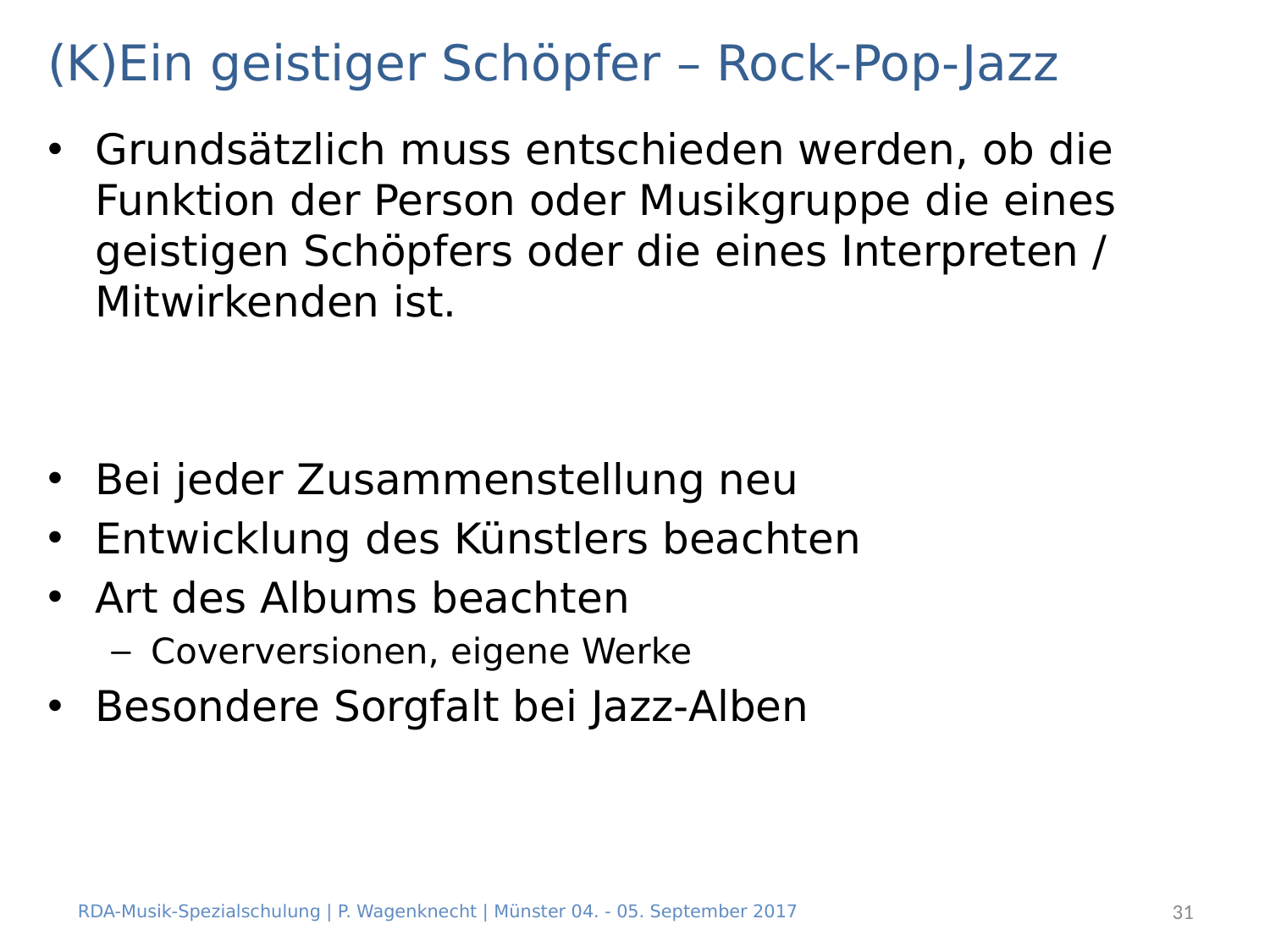

# (K)Ein geistiger Schöpfer – Rock-Pop-Jazz
Grundsätzlich muss entschieden werden, ob die Funktion der Person oder Musikgruppe die eines geistigen Schöpfers oder die eines Interpreten / Mitwirkenden ist.

Bei jeder Zusammenstellung neu
Entwicklung des Künstlers beachten
Art des Albums beachten
Coverversionen, eigene Werke
Besondere Sorgfalt bei Jazz-Alben

RDA-Musik-Spezialschulung | P. Wagenknecht | Münster 04. - 05. September 2017
31